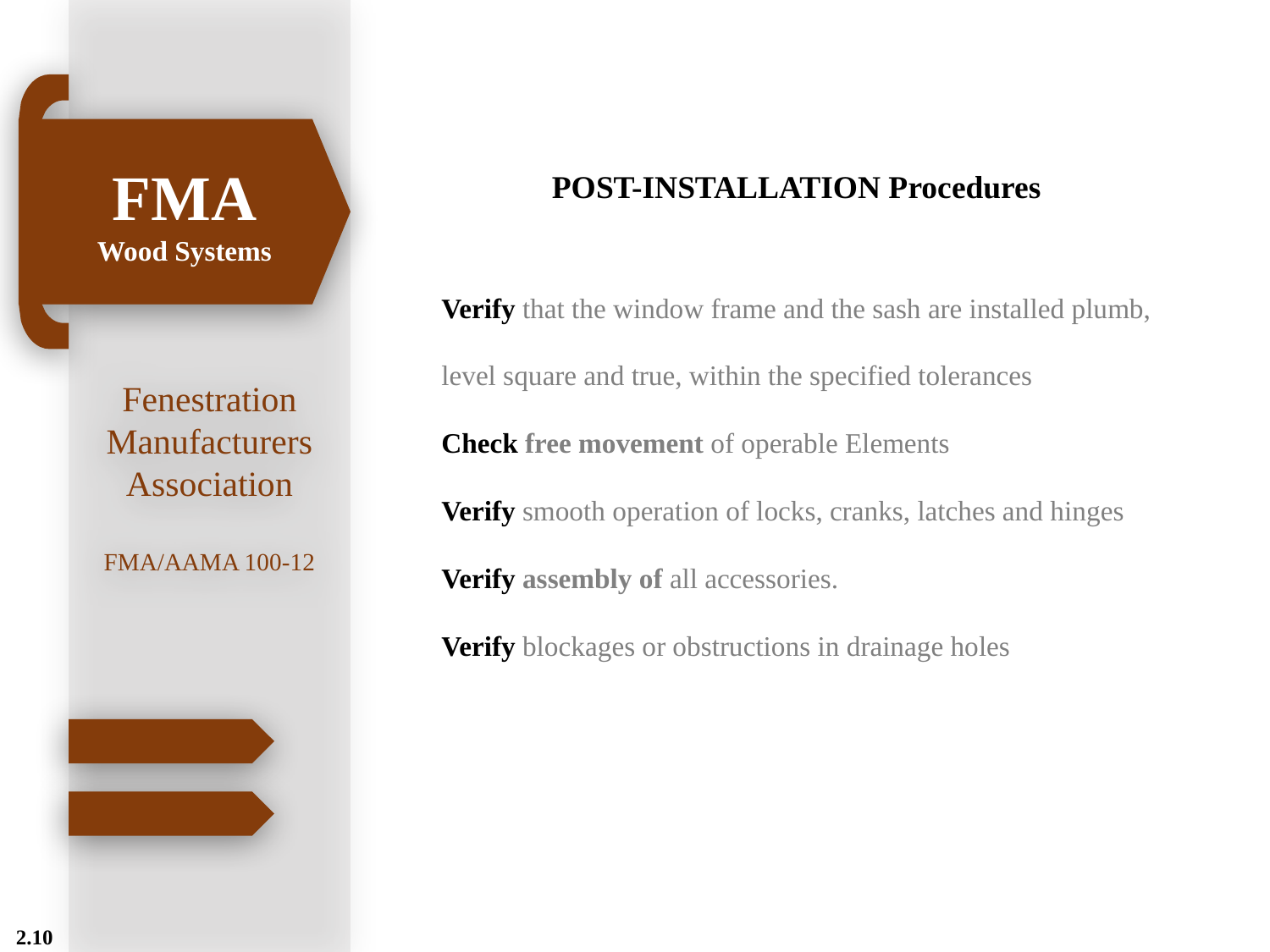

Fenestration Manufacturers Association

FMA/AAMA 100-12
FMA
Wood Systems
POST-INSTALLATION Procedures
Verify that the window frame and the sash are installed plumb, level square and true, within the specified tolerances
Check free movement of operable Elements
Verify smooth operation of locks, cranks, latches and hinges
Verify assembly of all accessories.
Verify blockages or obstructions in drainage holes

2.10